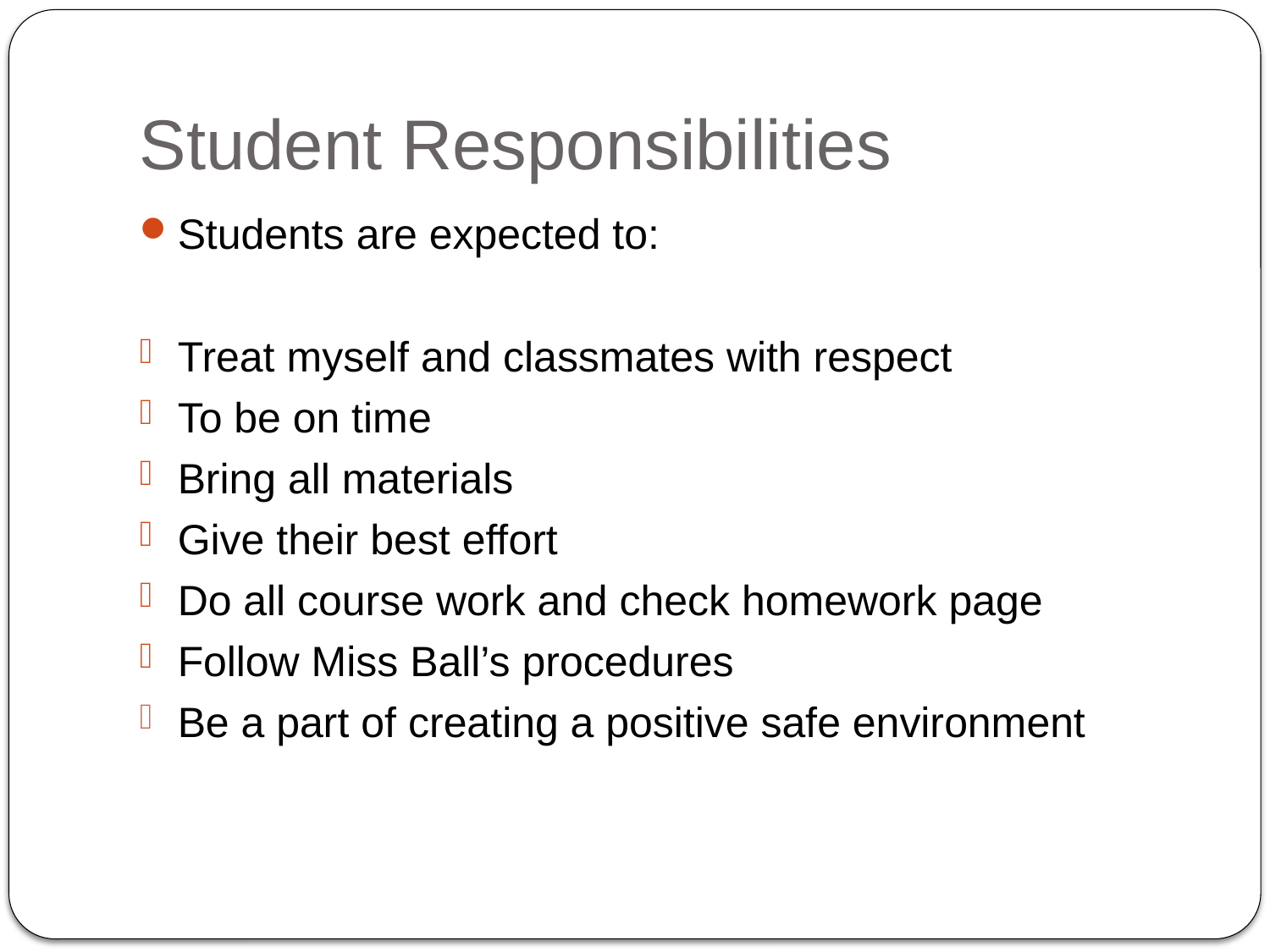

# Student Responsibilities
Students are expected to:

Treat myself and classmates with respect
To be on time
Bring all materials
Give their best effort
Do all course work and check homework page
Follow Miss Ball’s procedures
Be a part of creating a positive safe environment